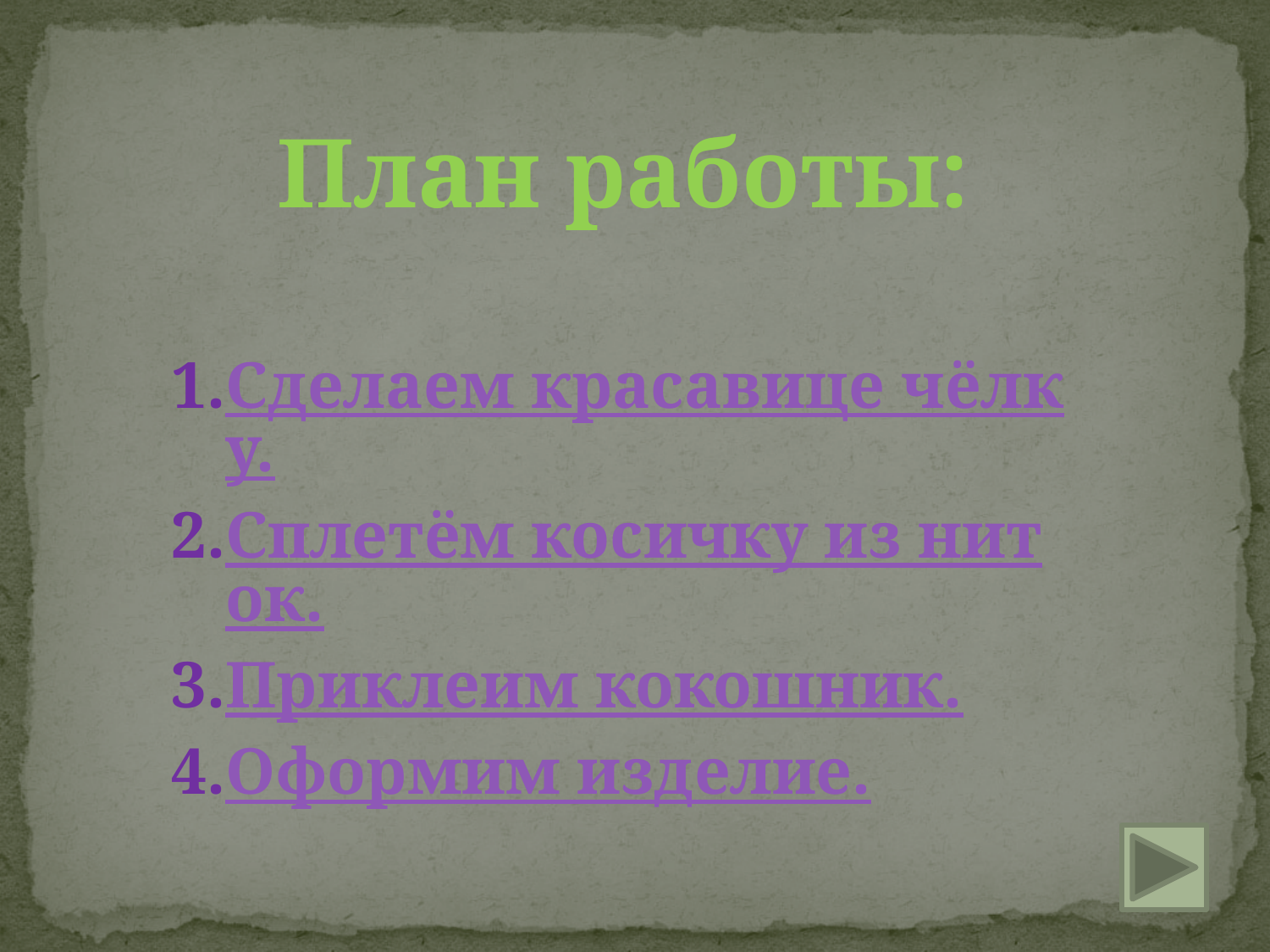

План работы:
Сделаем красавице чёлку.
Сплетём косичку из ниток.
Приклеим кокошник.
Оформим изделие.